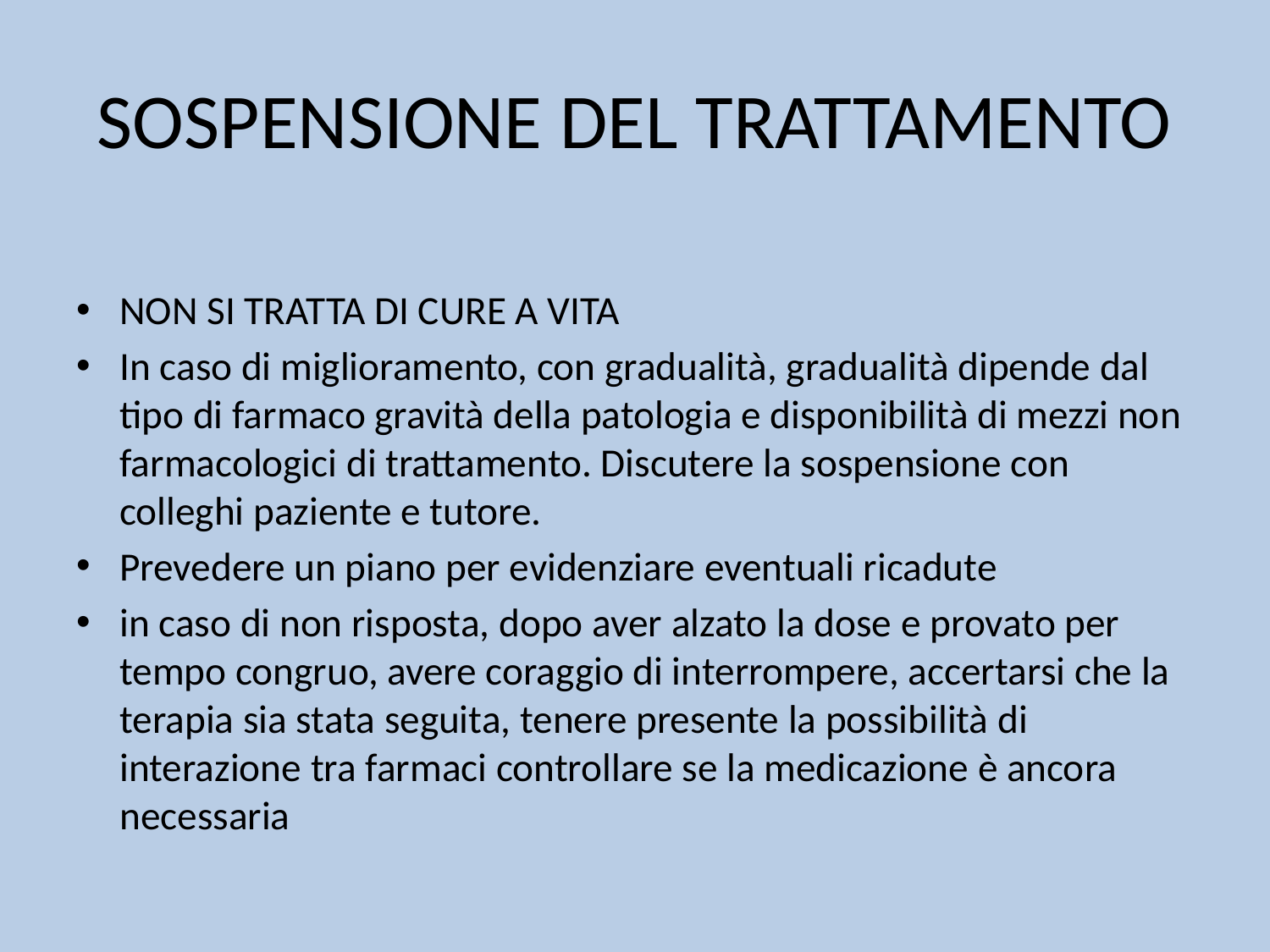

# SOSPENSIONE DEL TRATTAMENTO

NON SI TRATTA DI CURE A VITA
In caso di miglioramento, con gradualità, gradualità dipende dal tipo di farmaco gravità della patologia e disponibilità di mezzi non farmacologici di trattamento. Discutere la sospensione con colleghi paziente e tutore.
Prevedere un piano per evidenziare eventuali ricadute
in caso di non risposta, dopo aver alzato la dose e provato per tempo congruo, avere coraggio di interrompere, accertarsi che la terapia sia stata seguita, tenere presente la possibilità di interazione tra farmaci controllare se la medicazione è ancora necessaria